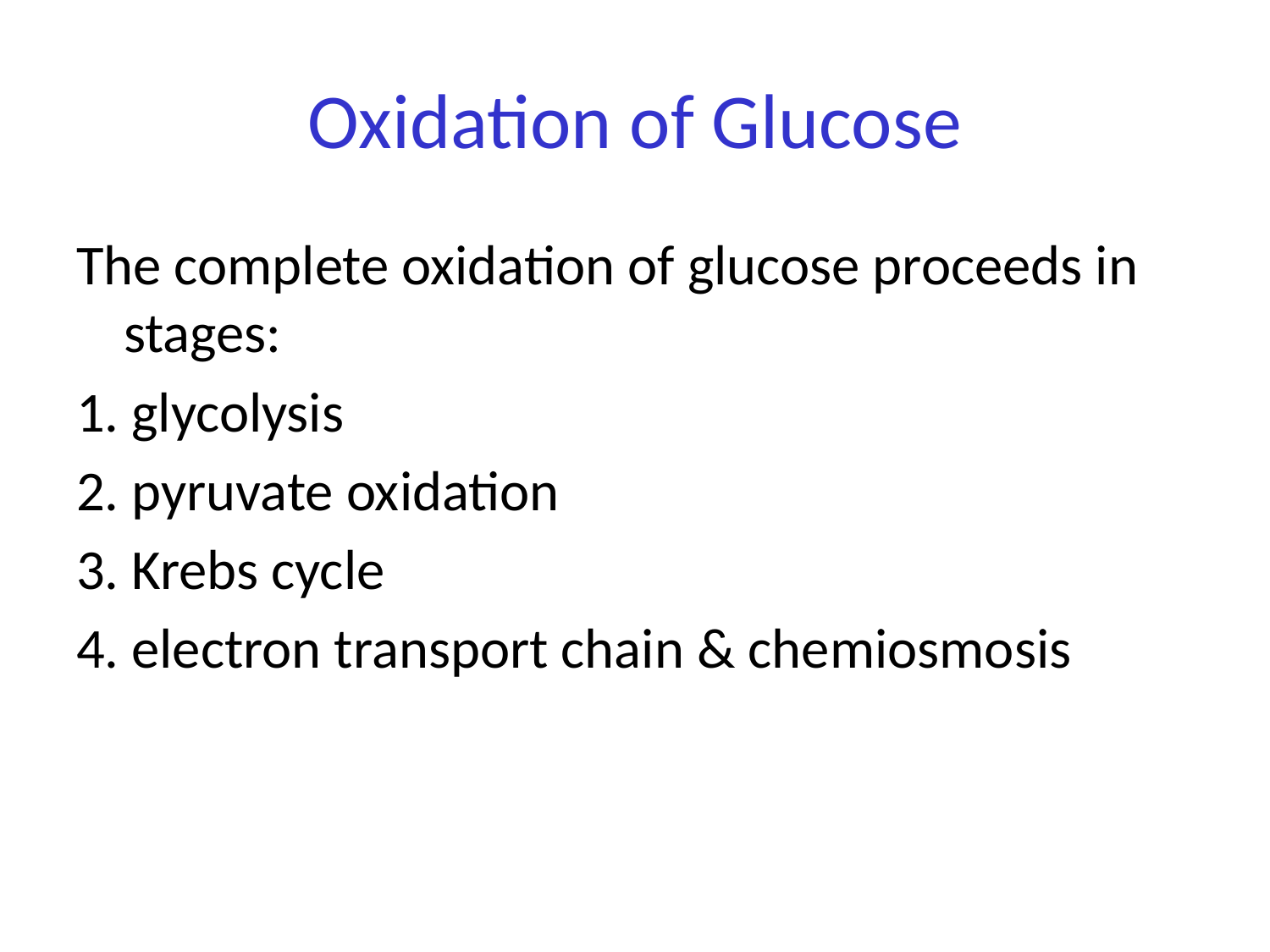

# Oxidation of Glucose
The complete oxidation of glucose proceeds in stages:
1. glycolysis
2. pyruvate oxidation
3. Krebs cycle
4. electron transport chain & chemiosmosis